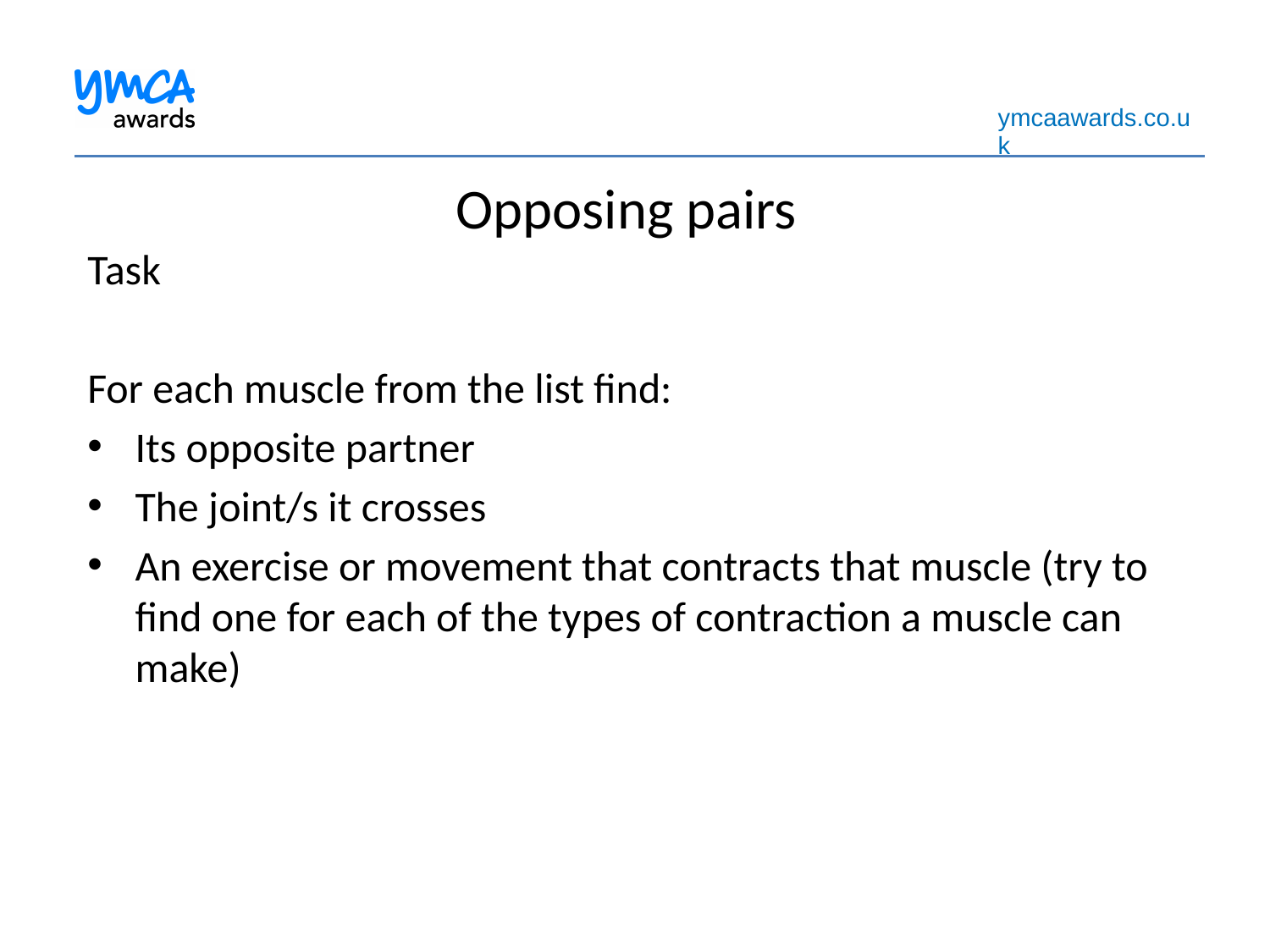

# Opposing pairs
Task

For each muscle from the list find:
Its opposite partner
The joint/s it crosses
An exercise or movement that contracts that muscle (try to find one for each of the types of contraction a muscle can make)